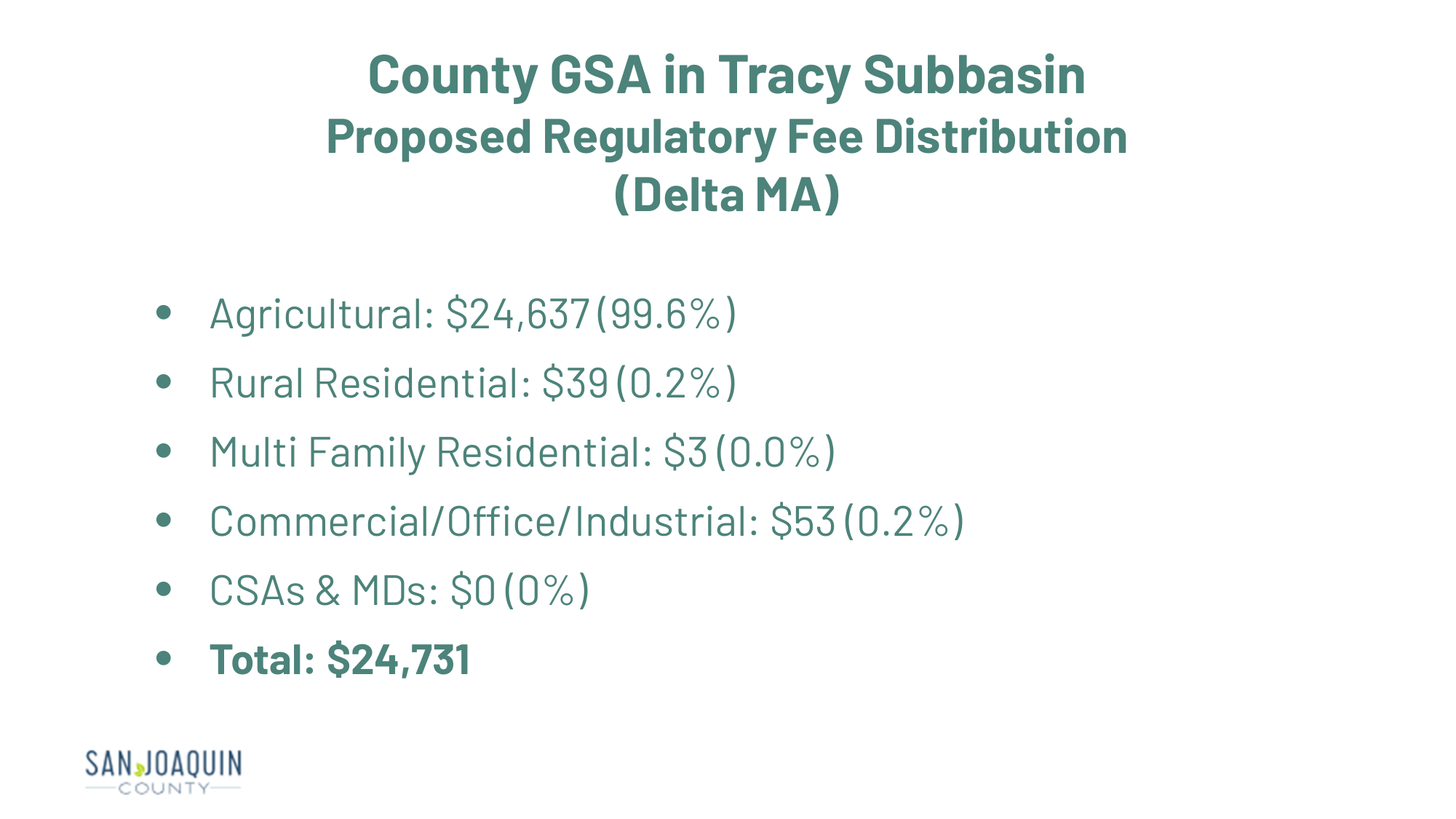

County GSA in Tracy Subbasin
Proposed Regulatory Fee Distribution
(Delta MA)
Agricultural: $24,637 (99.6%)
Rural Residential: $39 (0.2%)
Multi Family Residential: $3 (0.0%)
Commercial/Office/Industrial: $53 (0.2%)
CSAs & MDs: $0 (0%)
Total: $24,731